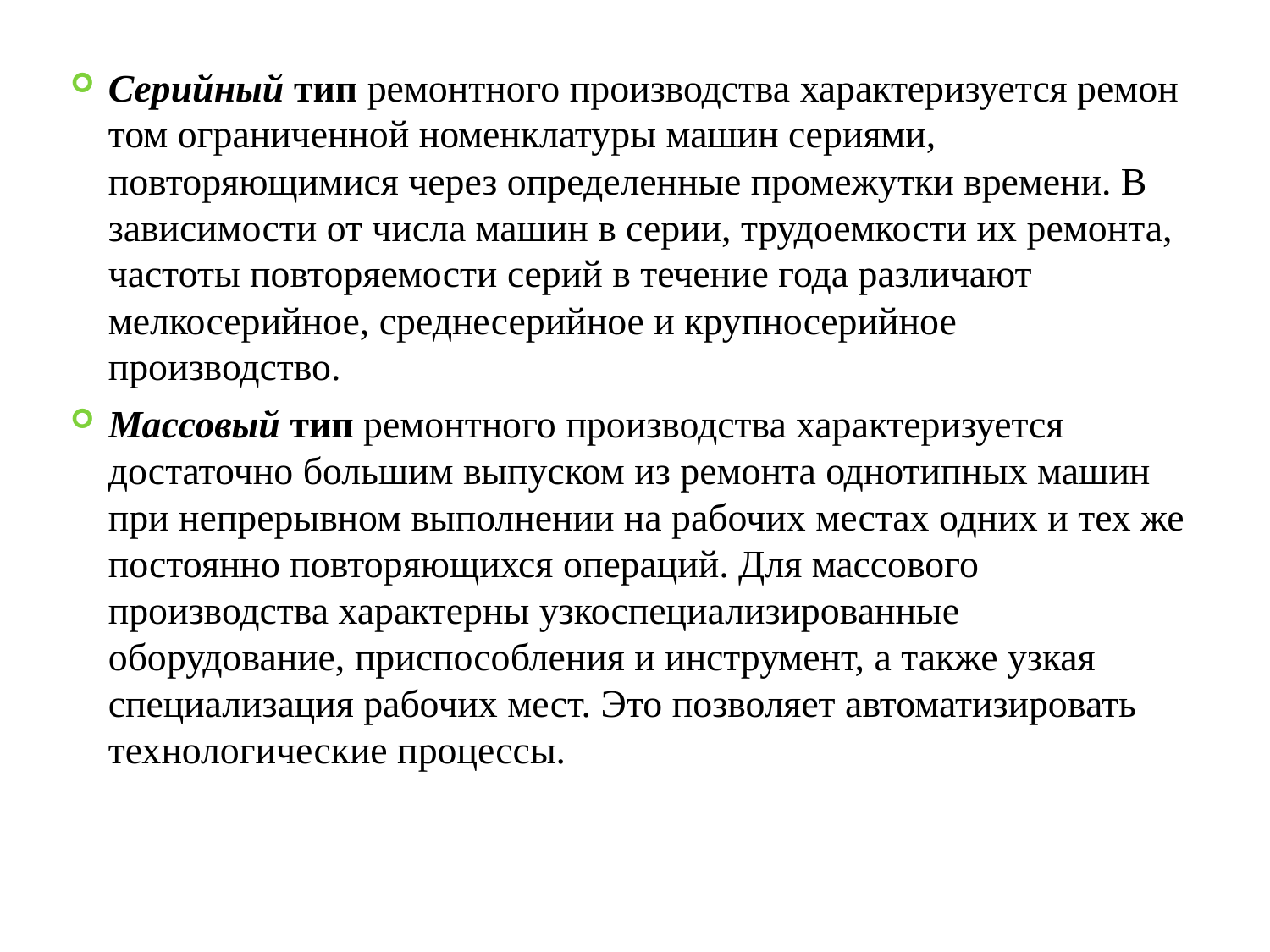

Серийный тип ремонтного производства характеризуется ремон­том ограниченной номенклатуры машин сериями, повторяющимися через определенные промежутки времени. В зависимости от числа машин в серии, трудоемкости их ремонта, частоты повторяемости серий в течение года различают мелкосерийное, среднесерийное и крупносерийное производство.
Массовый тип ремонтного производства характеризуется достаточно большим выпуском из ремонта однотипных машин при непрерывном выполнении на рабочих местах одних и тех же постоянно повторяющихся операций. Для массового производства характерны узкоспециализированные оборудование, приспособления и инструмент, а также узкая специализация рабочих мест. Это позволяет автоматизировать технологические процессы.

11